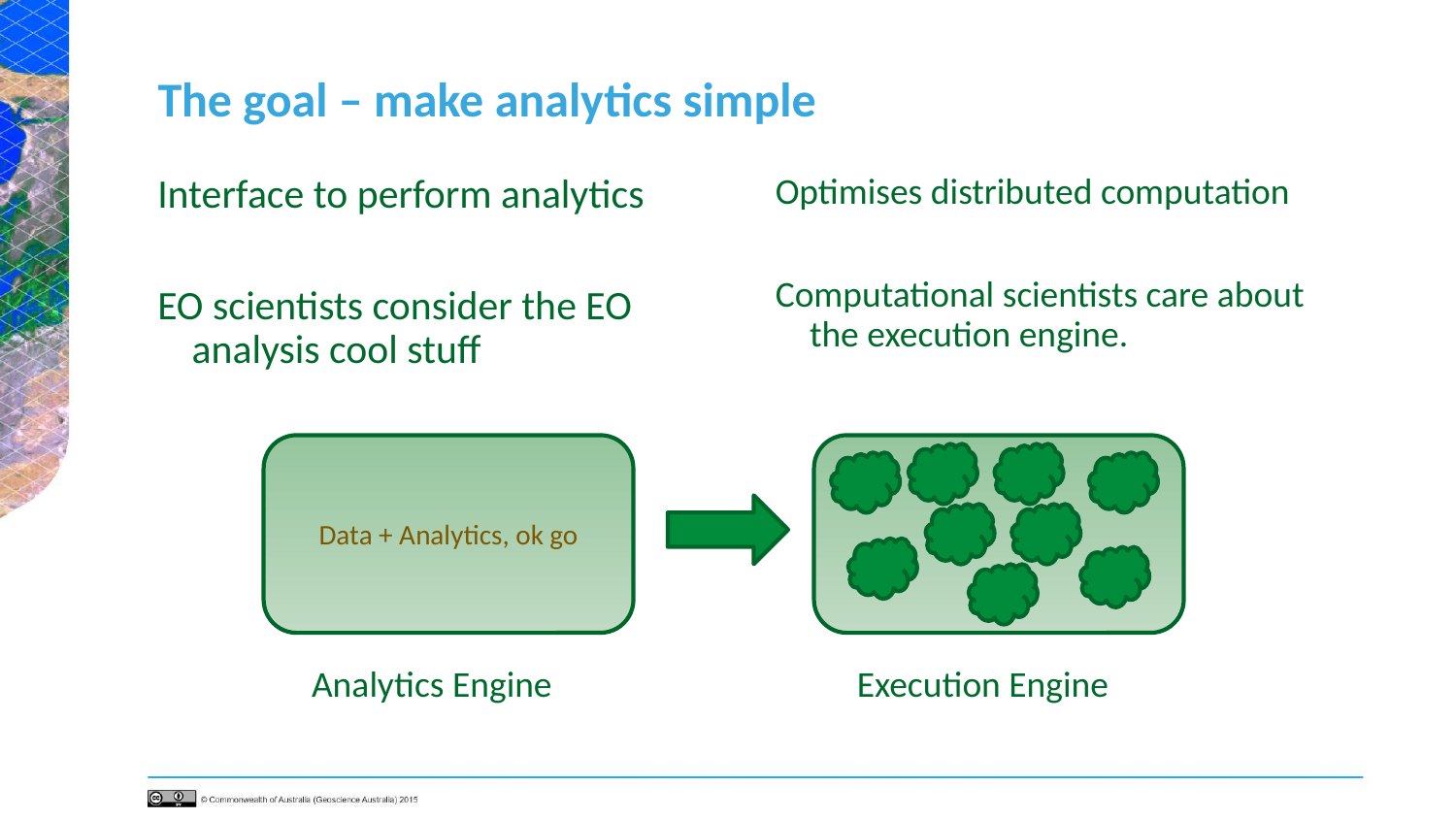

# The goal – make analytics simple
Interface to perform analytics

EO scientists consider the EO analysis cool stuff
Optimises distributed computation

Computational scientists care about the execution engine.
Data + Analytics, ok go

Analytics Engine
Execution Engine